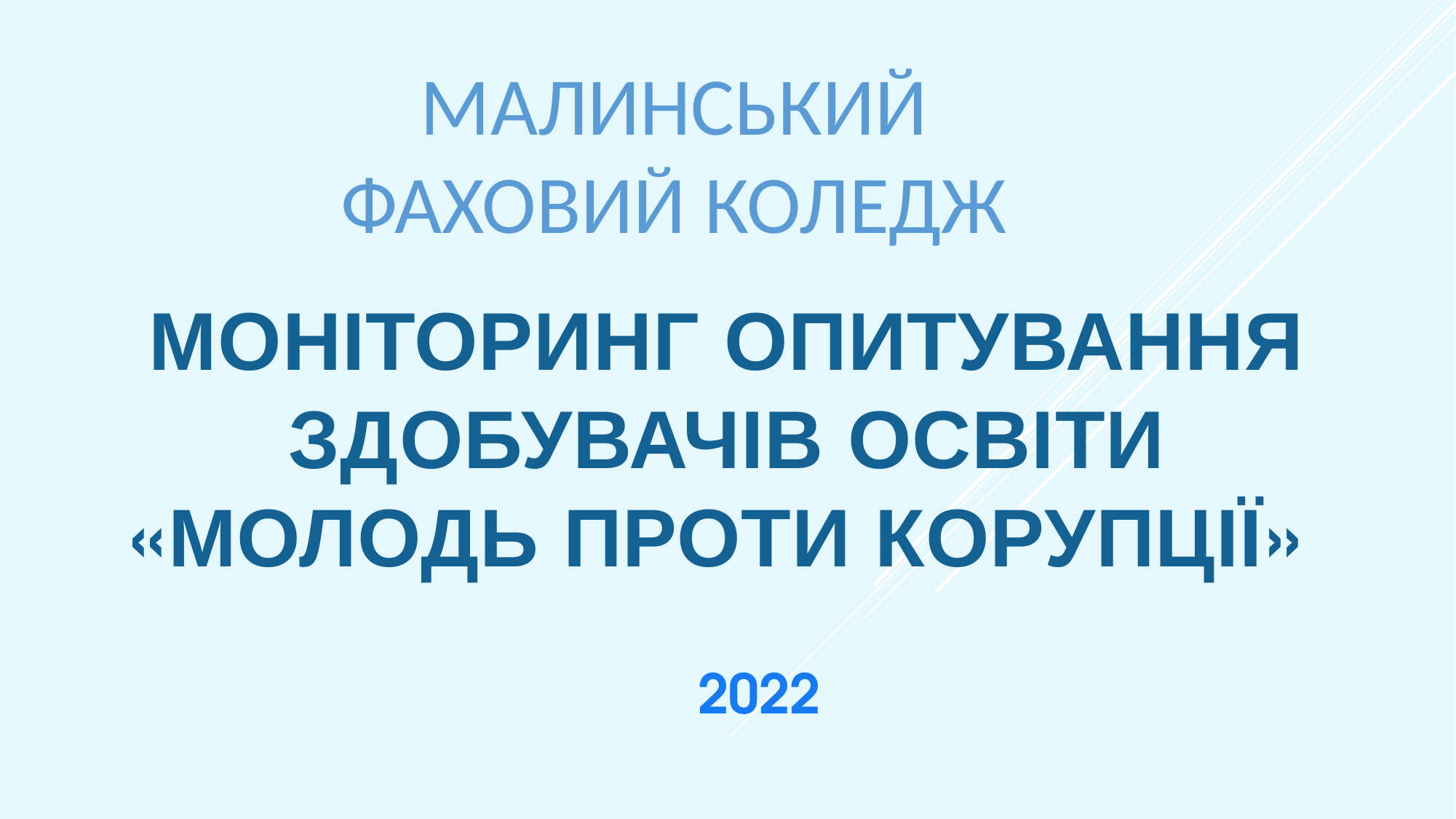

МАЛИНСЬКИЙ ФАХОВИЙ КОЛЕДЖ
МОНІТОРИНГ ОПИТУВАННЯ ЗДОБУВАЧІВ ОСВІТИ «МОЛОДЬ ПРОТИ КОРУПЦІЇ»
2022